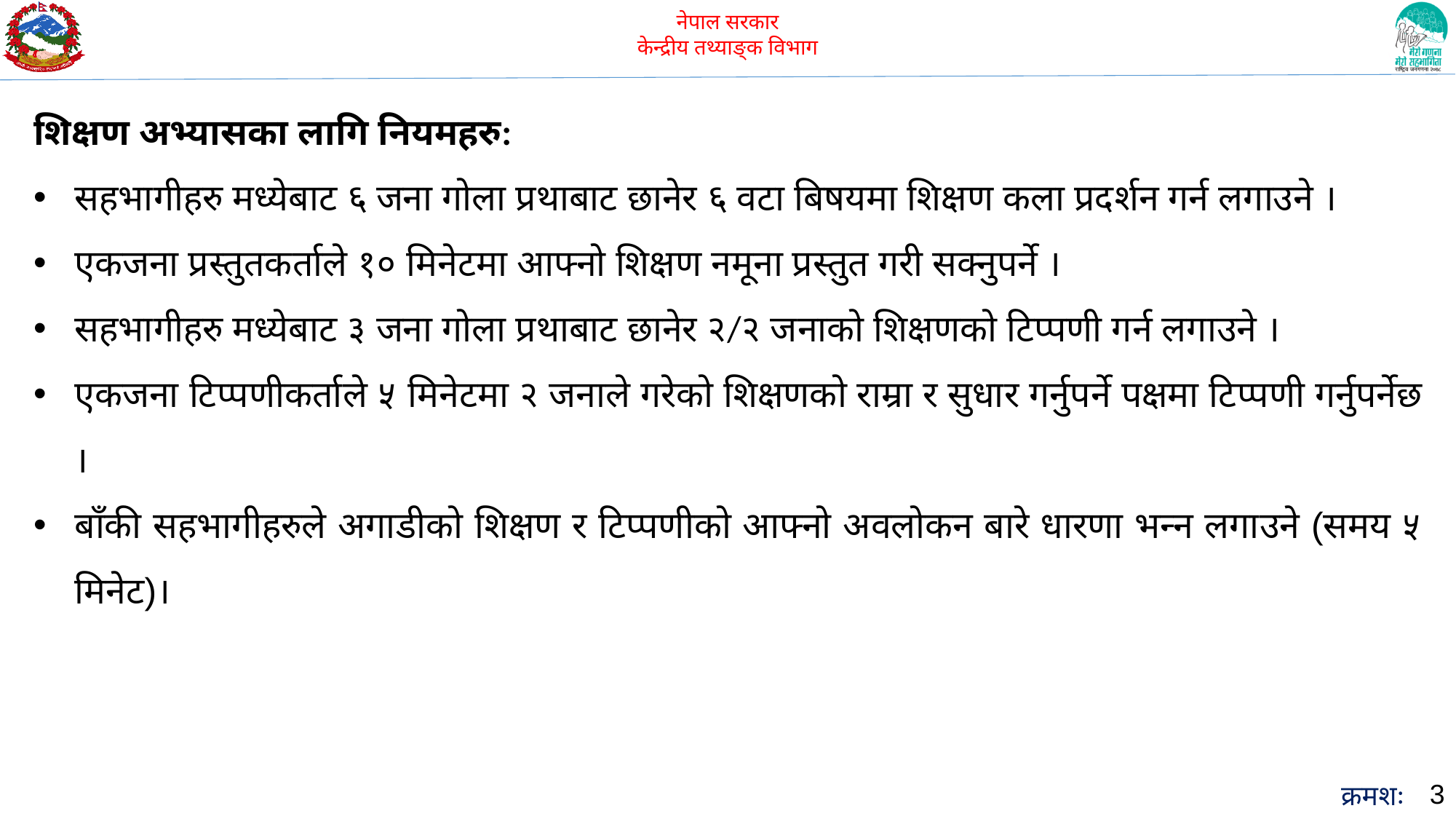

शिक्षण अभ्यासका लागि नियमहरु:
सहभागीहरु मध्येबाट ६ जना गोला प्रथाबाट छानेर ६ वटा बिषयमा शिक्षण कला प्रदर्शन गर्न लगाउने ।
एकजना प्रस्तुतकर्ताले १० मिनेटमा आफ्नो शिक्षण नमूना प्रस्तुत गरी सक्नुपर्ने ।
सहभागीहरु मध्येबाट ३ जना गोला प्रथाबाट छानेर २/२ जनाको शिक्षणको टिप्पणी गर्न लगाउने ।
एकजना टिप्पणीकर्ताले ५ मिनेटमा २ जनाले गरेको शिक्षणको राम्रा र सुधार गर्नुपर्ने पक्षमा टिप्पणी गर्नुपर्नेछ ।
बाँकी सहभागीहरुले अगाडीको शिक्षण र टिप्पणीको आफ्नो अवलोकन बारे धारणा भन्न लगाउने (समय ५ मिनेट)।
3
क्रमशः